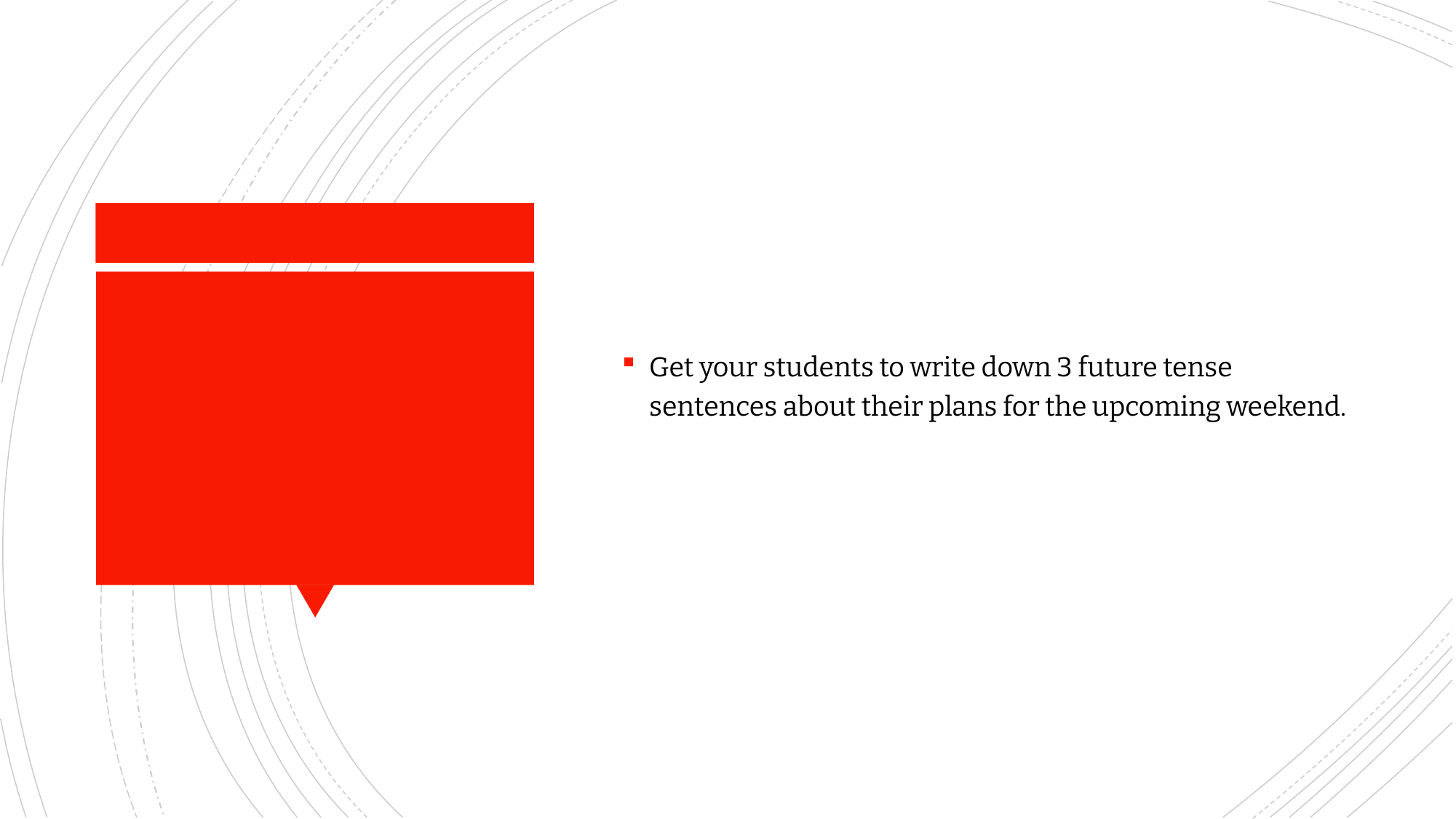

Get your students to write down 3 future tense sentences about their plans for the upcoming weekend.

#